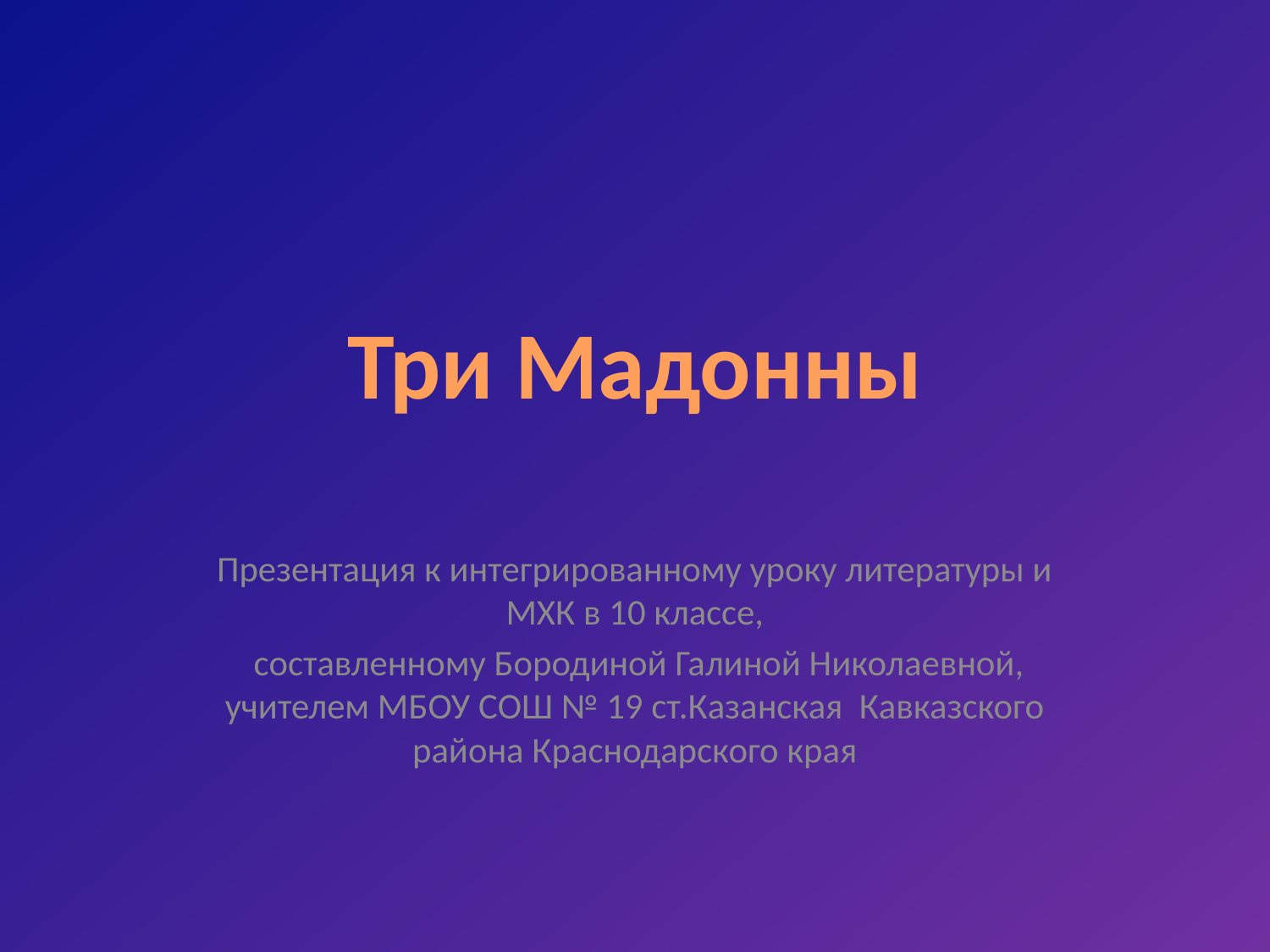

#
Три Мадонны
Презентация к интегрированному уроку литературы и МХК в 10 классе,
 составленному Бородиной Галиной Николаевной, учителем МБОУ СОШ № 19 ст.Казанская  Кавказского района Краснодарского края